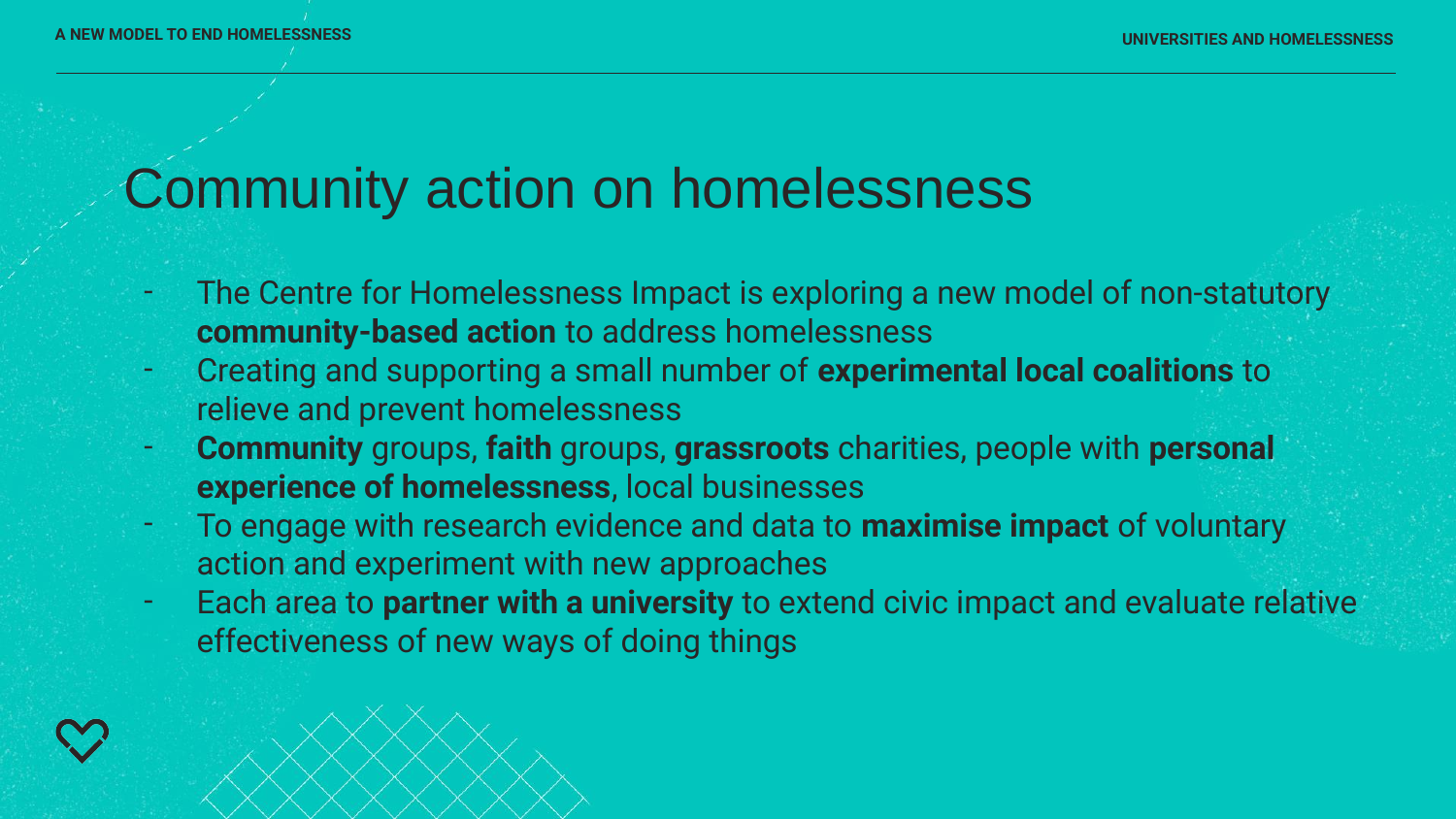

A NEW MODEL TO END HOMELESSNESS
UNIVERSITIES AND HOMELESSNESS

Community action on homelessness
The Centre for Homelessness Impact is exploring a new model of non-statutory community-based action to address homelessness
Creating and supporting a small number of experimental local coalitions to relieve and prevent homelessness
Community groups, faith groups, grassroots charities, people with personal experience of homelessness, local businesses
To engage with research evidence and data to maximise impact of voluntary action and experiment with new approaches
Each area to partner with a university to extend civic impact and evaluate relative effectiveness of new ways of doing things